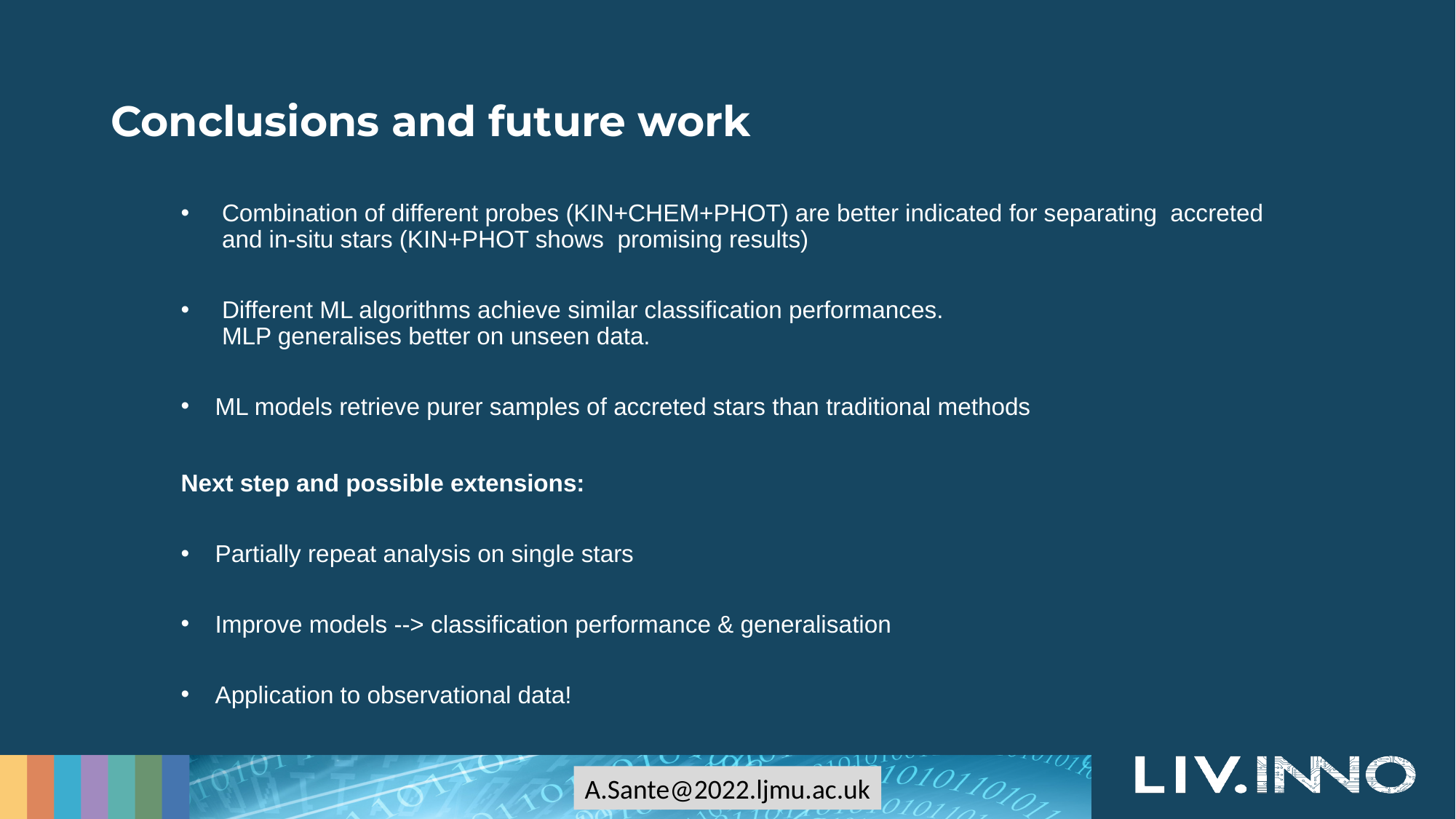

# Conclusions and future work

Combination of different probes (KIN+CHEM+PHOT) are better indicated for separating  accreted and in-situ stars (KIN+PHOT shows  promising results)

Different ML algorithms achieve similar classification performances.
MLP generalises better on unseen data.

ML models retrieve purer samples of accreted stars than traditional methods

Next step and possible extensions:

Partially repeat analysis on single stars

Improve models --> classification performance & generalisation

Application to observational data!

A.Sante@2022.ljmu.ac.uk